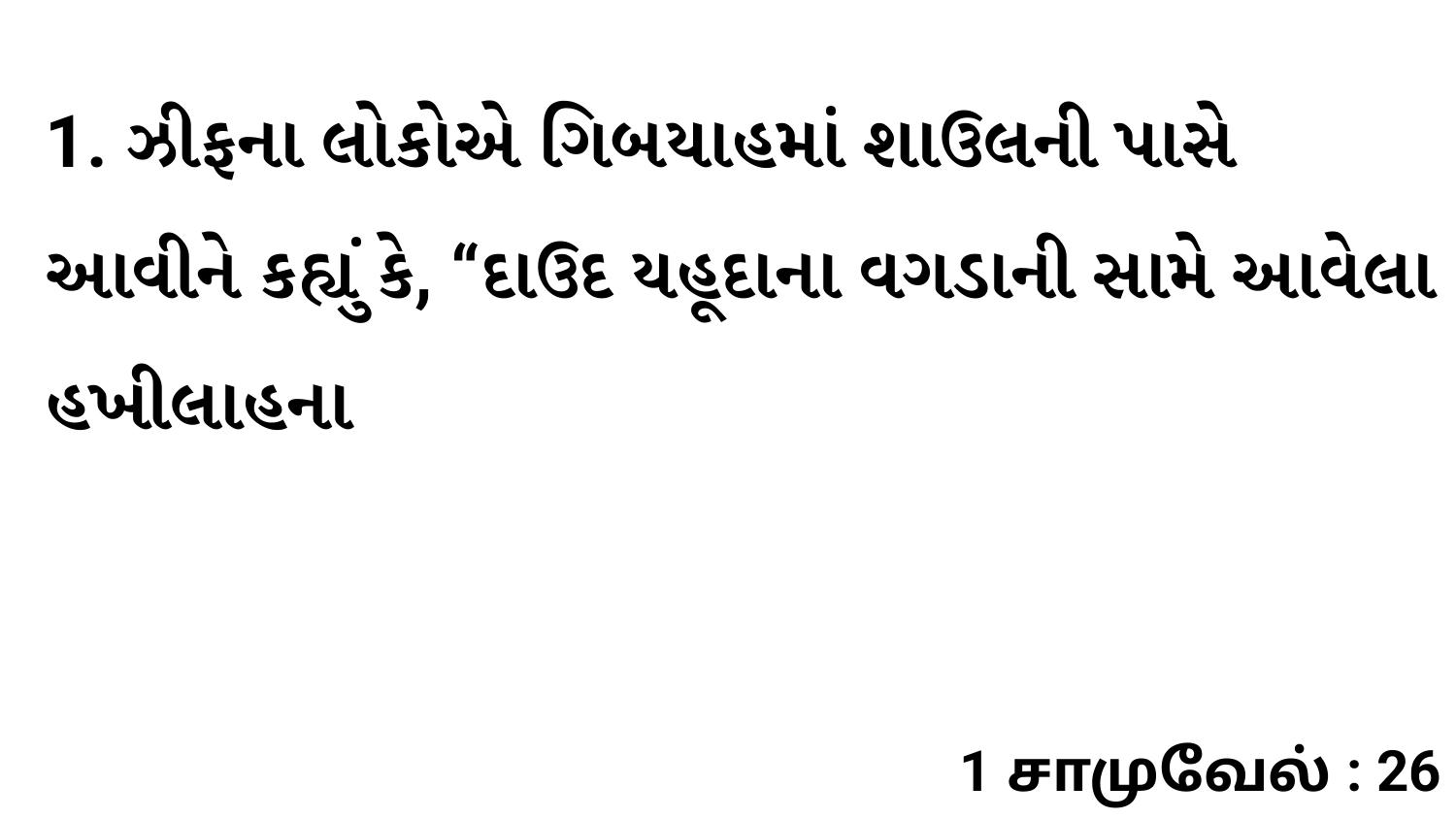

1. ઝીફના લોકોએ ગિબયાહમાં શાઉલની પાસે આવીને કહ્યું કે, “દાઉદ યહૂદાના વગડાની સામે આવેલા હખીલાહના
1 சாமுவேல் : 26